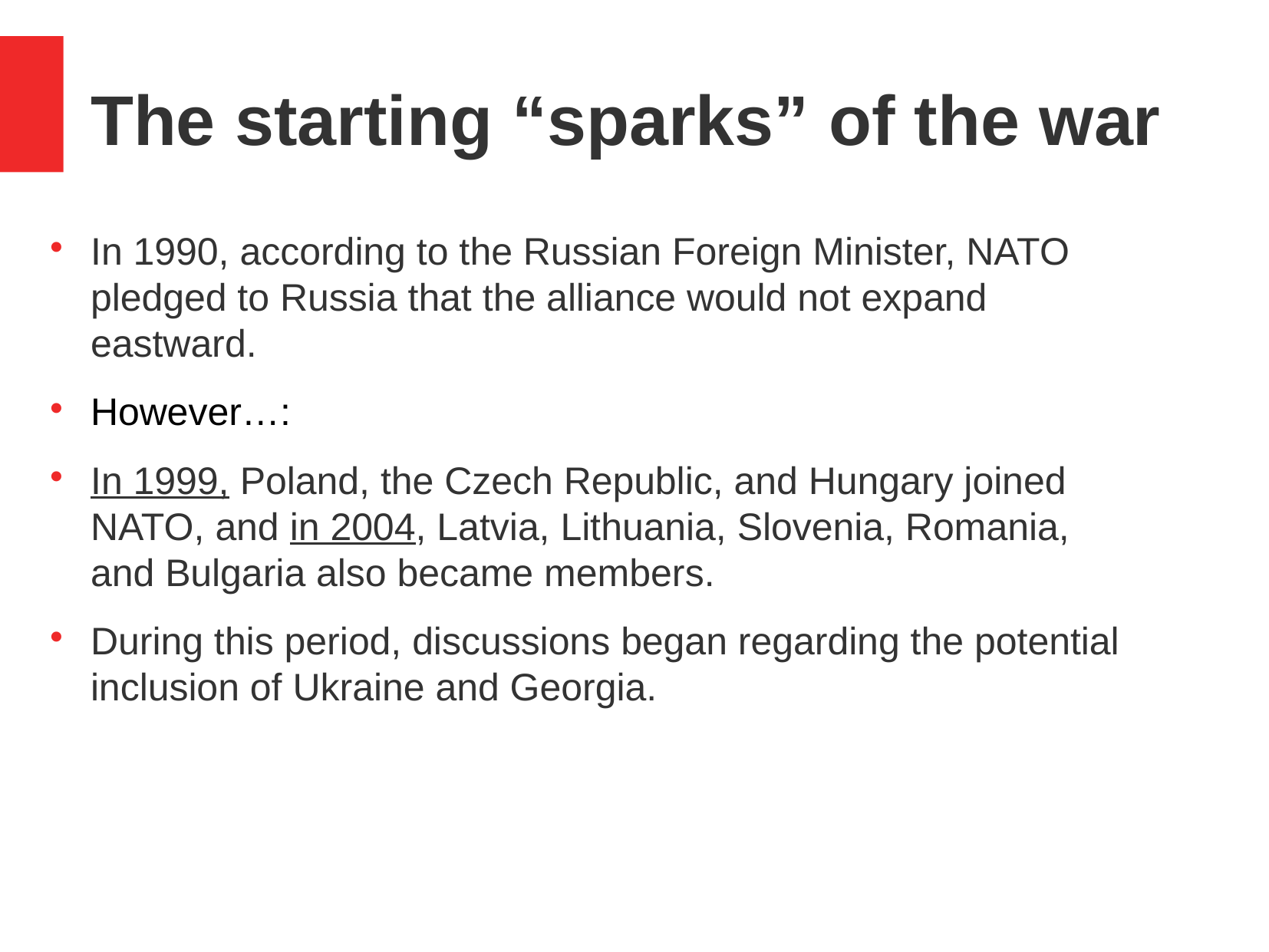

The starting “sparks” of the war
In 1990, according to the Russian Foreign Minister, NATO pledged to Russia that the alliance would not expand eastward.
However…:
Ιn 1999, Poland, the Czech Republic, and Hungary joined NATO, and in 2004, Latvia, Lithuania, Slovenia, Romania, and Bulgaria also became members.
During this period, discussions began regarding the potential inclusion of Ukraine and Georgia.